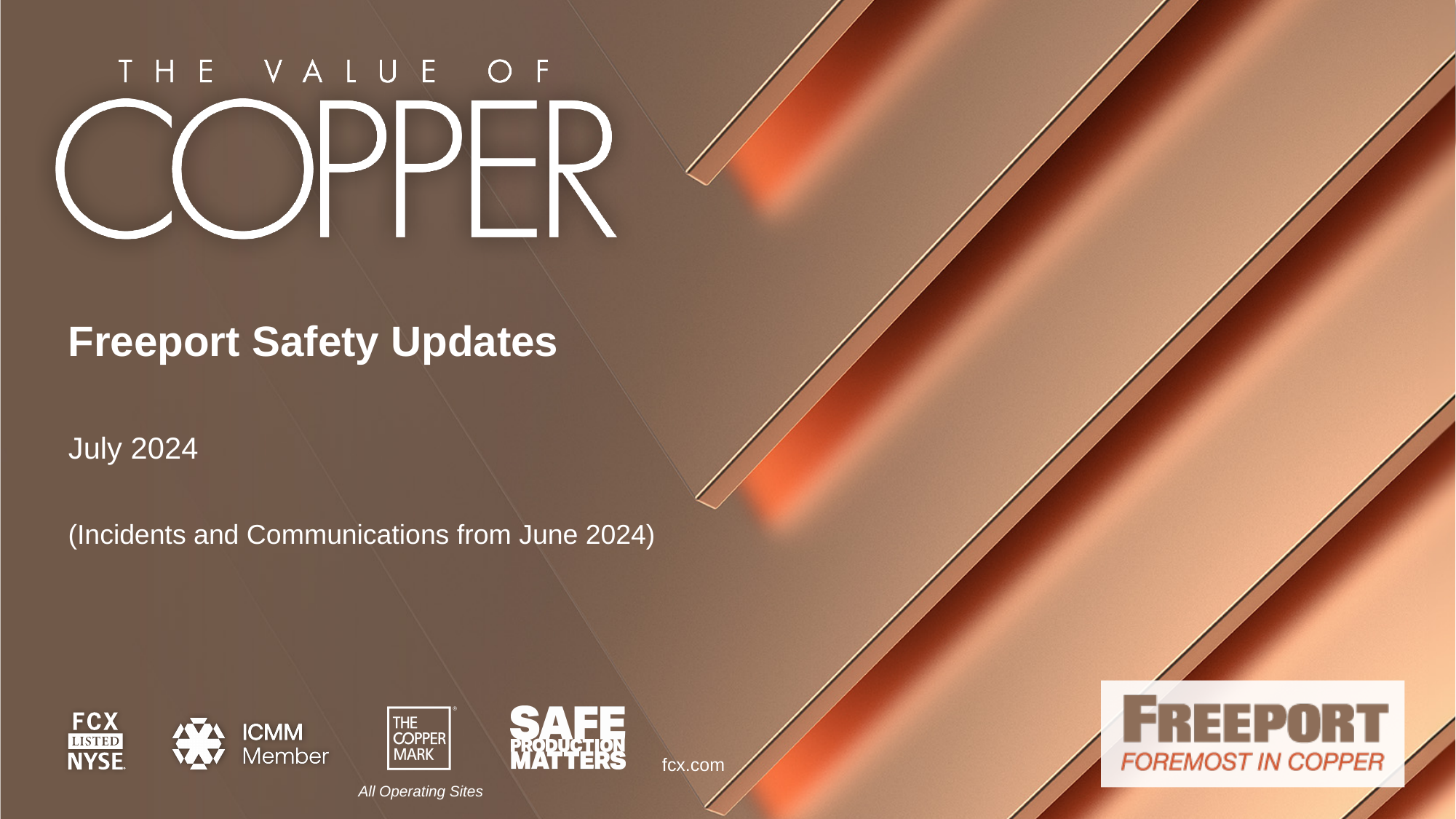

Freeport Safety Updates
July 2024
(Incidents and Communications from June 2024)